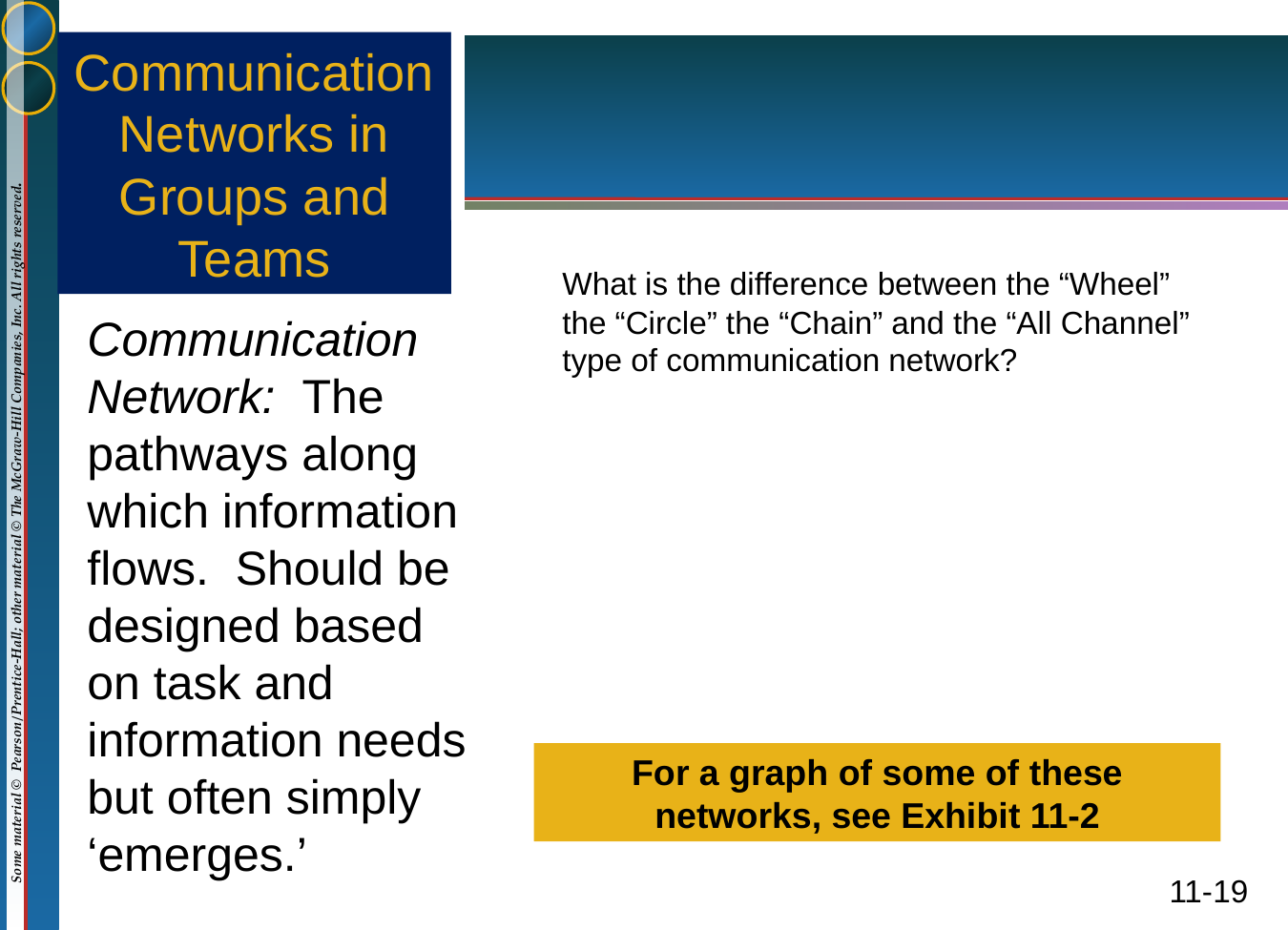

Communication Networks in Groups and Teams
What is the difference between the “Wheel” the “Circle” the “Chain” and the “All Channel” type of communication network?

Communication Network:  The pathways along which information flows.  Should be designed based on task and information needs but often simply ‘emerges.’
For a graph of some of these networks, see Exhibit 11-2